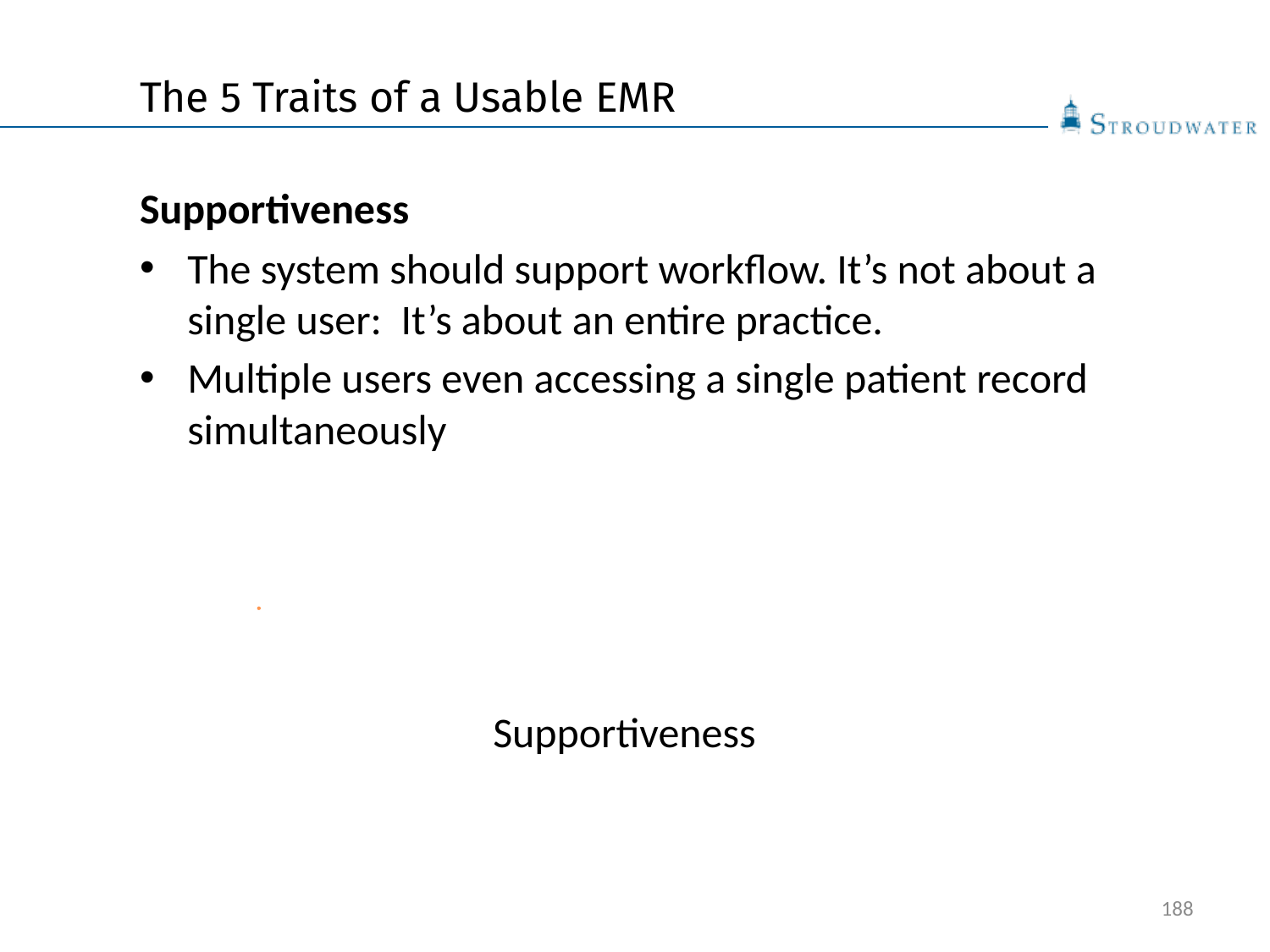

# The 5 Traits of a Usable EMR
Supportiveness
The system should support workflow. It’s not about a single user:  It’s about an entire practice.
Multiple users even accessing a single patient record simultaneously

Supportiveness
188